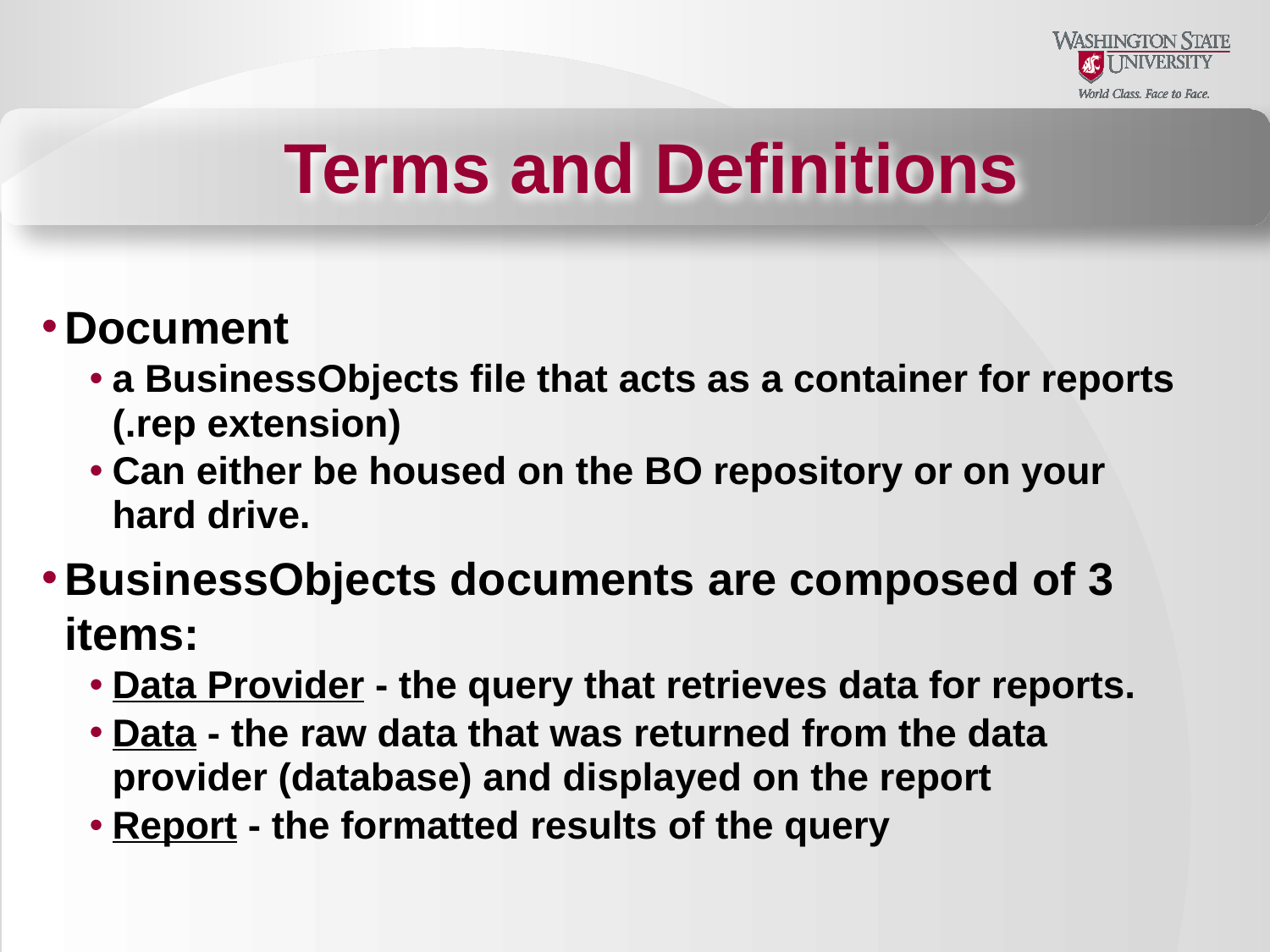

Terms and Definitions
Document
a BusinessObjects file that acts as a container for reports (.rep extension)
Can either be housed on the BO repository or on your hard drive.
BusinessObjects documents are composed of 3 items:
Data Provider - the query that retrieves data for reports.
Data - the raw data that was returned from the data provider (database) and displayed on the report
Report - the formatted results of the query